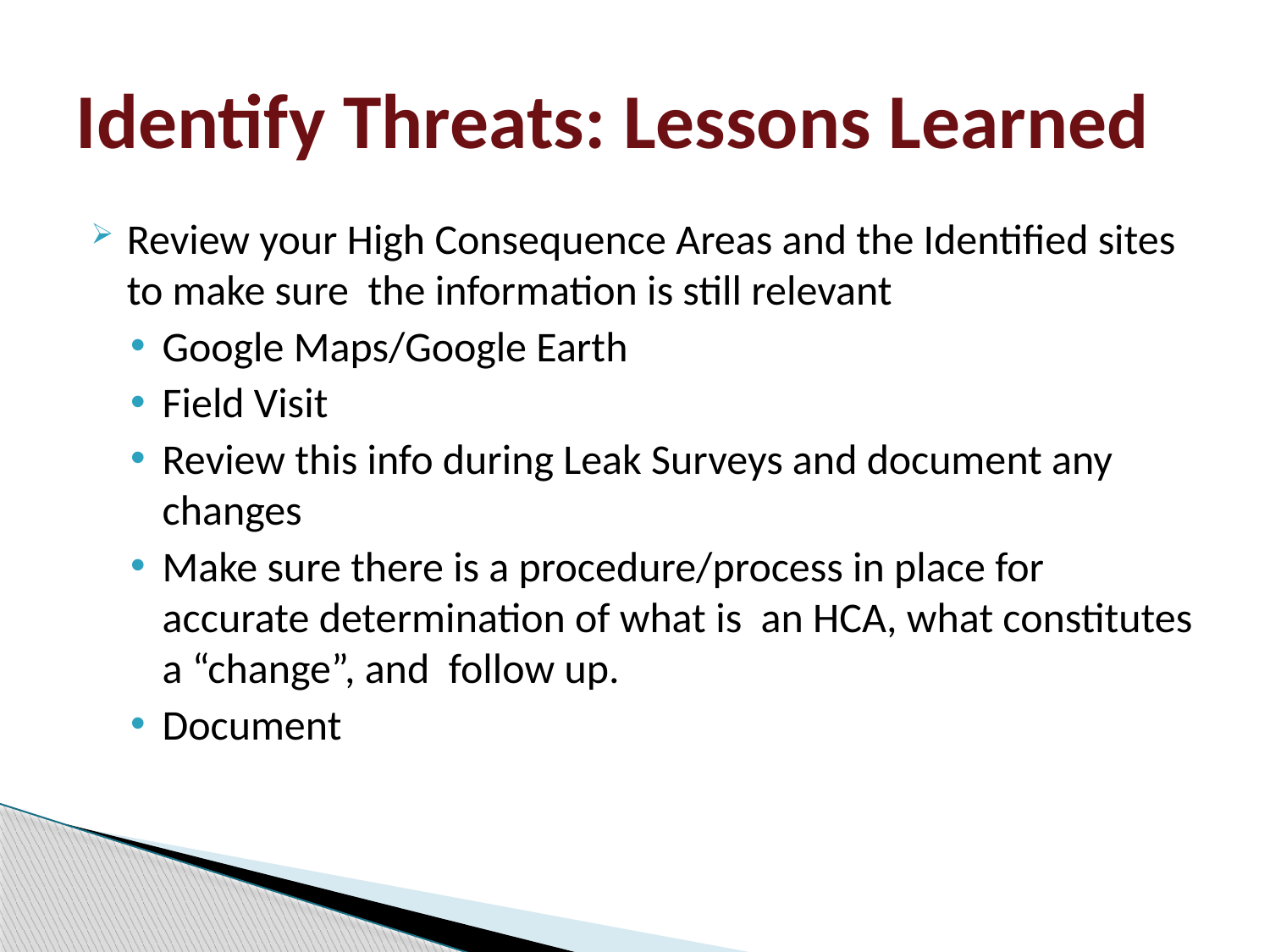

# Identify Threats: Lessons Learned
Review your High Consequence Areas and the Identified sites to make sure  the information is still relevant
Google Maps/Google Earth
Field Visit
Review this info during Leak Surveys and document any changes
Make sure there is a procedure/process in place for accurate determination of what is  an HCA, what constitutes a “change”, and  follow up.
Document